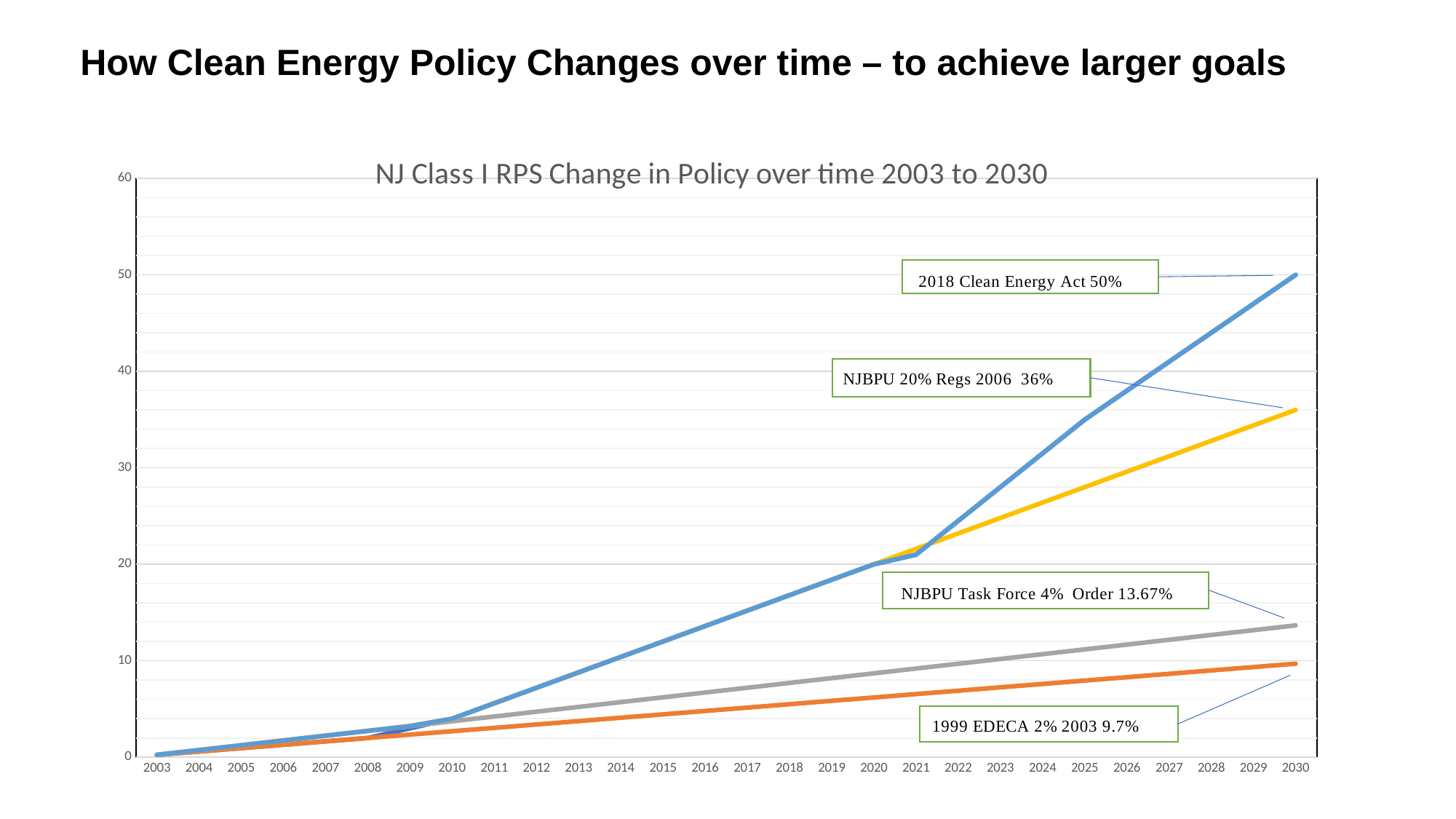

How Clean Energy Policy Changes over time – to achieve larger goals

### Chart: NJ Class I RPS Change in Policy over time 2003 to 2030

| Category |  |  |  |  |  |
|---|---|---|---|---|---|
| 2003 | 0.25 | 0.25 | 0.25 | 0.25 | 0.25 |
| 2004 | 0.6 | 0.6 | 0.74702380952381 | 0.74702380952381 | 0.74702380952381 |
| 2005 | 0.95 | 0.95 | 1.24404761904762 | 1.24404761904762 | 1.24404761904762 |
| 2006 | 1.2999999999999998 | 1.2999999999999998 | 1.74107142857143 | 1.74107142857143 | 1.74107142857143 |
| 2007 | 1.65 | 1.65 | 2.23809523809524 | 2.23809523809524 | 2.23809523809524 |
| 2008 | 2.0 | 2.0 | 2.73511904761905 | 2.73511904761905 | 2.73511904761905 |
| 2009 | 3.0 | 2.3499999999999996 | 3.23214285714286 | 3.23214285714286 | 3.23214285714286 |
| 2010 | 4.0 | 2.6999999999999997 | 3.7291666666666696 | 4.0 | 4.0 |
| 2011 | 5.6 | 3.05 | 4.22619047619048 | 5.6 | 5.6 |
| 2012 | 7.2 | 3.4 | 4.72321428571429 | 7.2 | 7.2 |
| 2013 | 8.8 | 3.75 | 5.2202380952381 | 8.8 | 8.8 |
| 2014 | 10.4 | 4.1 | 5.7172619047619095 | 10.4 | 10.4 |
| 2015 | 12.0 | 4.449999999999999 | 6.21428571428572 | 12.0 | 12.0 |
| 2016 | 13.600000000000001 | 4.8 | 6.71130952380953 | 13.600000000000001 | 13.600000000000001 |
| 2017 | 15.200000000000001 | 5.1499999999999995 | 7.208333333333339 | 15.200000000000001 | 15.200000000000001 |
| 2018 | 16.8 | 5.5 | 7.7053571428571495 | 16.8 | 16.8 |
| 2019 | 18.4 | 5.85 | 8.20238095238096 | 18.4 | 18.4 |
| 2020 | 20.0 | 6.199999999999999 | 8.69940476190477 | 20.0 | 20.0 |
| 2021 | 21.0 | 6.55 | 9.19642857142858 | 21.6 | 21.0 |
| 2022 | 24.5 | 6.8999999999999995 | 9.69345238095239 | 23.200000000000003 | 24.5 |
| 2023 | 28.0 | 7.25 | 10.1904761904762 | 24.8 | 28.0 |
| 2024 | 31.5 | 7.6 | 10.687500000000009 | 26.400000000000002 | 31.5 |
| 2025 | 35.0 | 7.949999999999999 | 11.184523809523819 | 28.0 | 35.0 |
| 2026 | 38.0 | 8.299999999999999 | 11.68154761904763 | 29.6 | 38.0 |
| 2027 | 41.0 | 8.649999999999999 | 12.17857142857144 | 31.200000000000003 | 41.0 |
| 2028 | 44.0 | 9.0 | 12.67559523809525 | 32.8 | 44.0 |
| 2029 | 47.0 | 9.35 | 13.17261904761906 | 34.400000000000006 | 47.0 |
| 2030 | 50.0 | 9.7 | 13.66964285714287 | 36.0 | 50.0 |